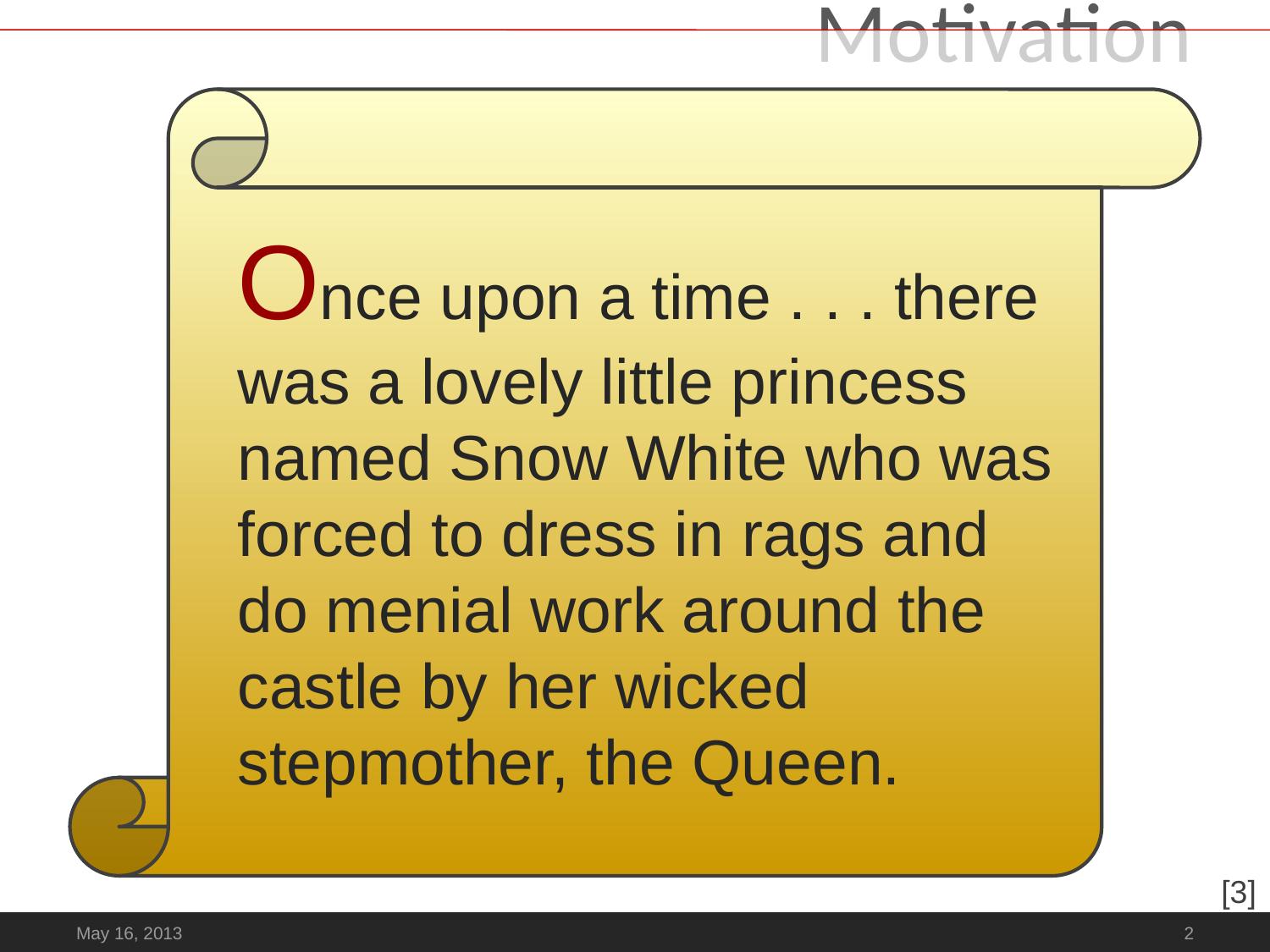

# Motivation

Once upon a time . . . there was a lovely little princess named Snow White who was forced to dress in rags and do menial work around the castle by her wicked stepmother, the Queen.
[3]
May 16, 2013
2